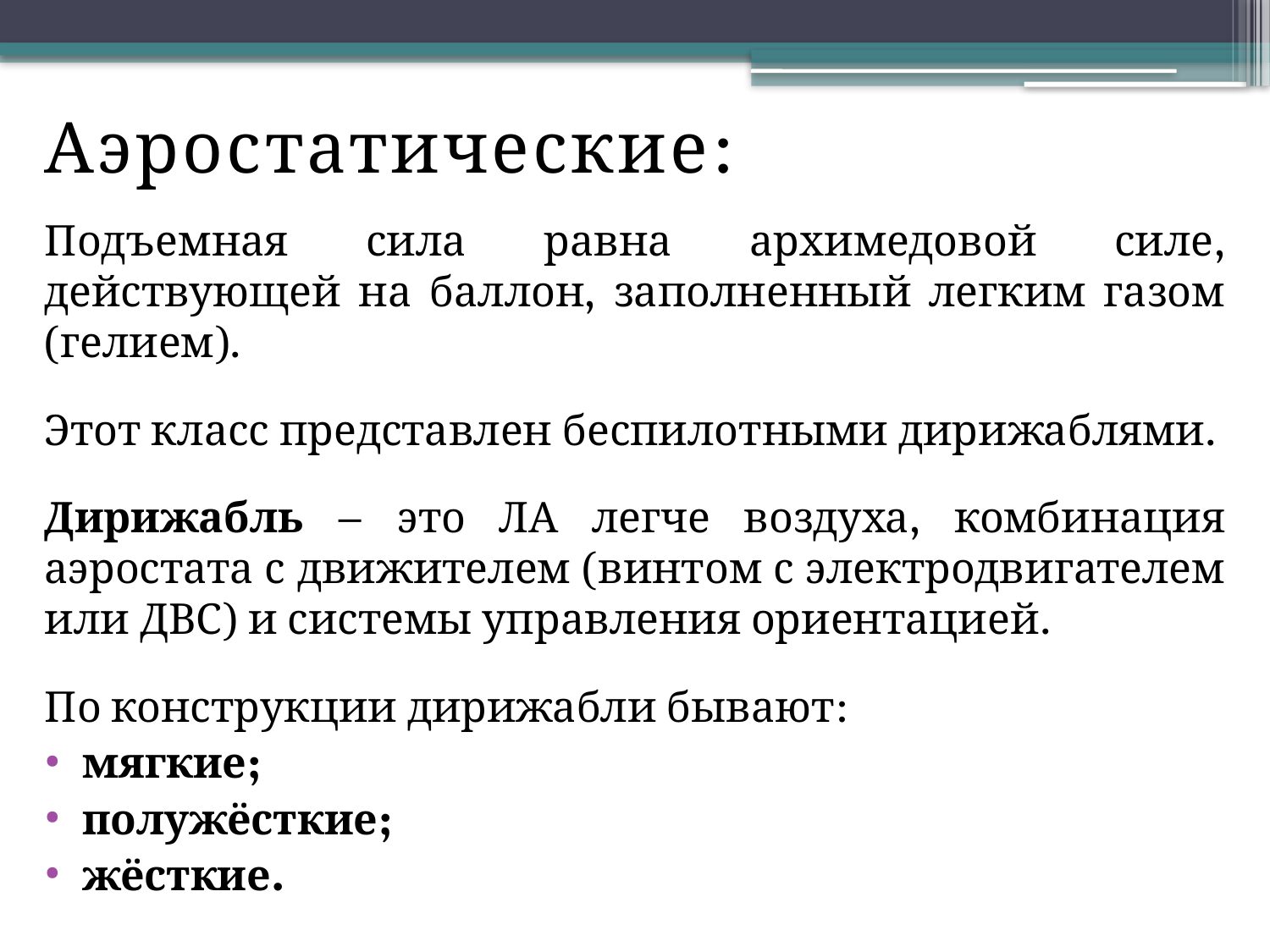

Аэростатические:
Подъемная сила равна архимедовой силе, действующей на баллон, заполненный легким газом (гелием).
Этот класс представлен беспилотными дирижаблями.
Дирижабль – это ЛА легче воздуха, комбинация аэростата с движителем (винтом с электродвигателем или ДВС) и системы управления ориентацией.
По конструкции дирижабли бывают:
мягкие;
полужёсткие;
жёсткие.